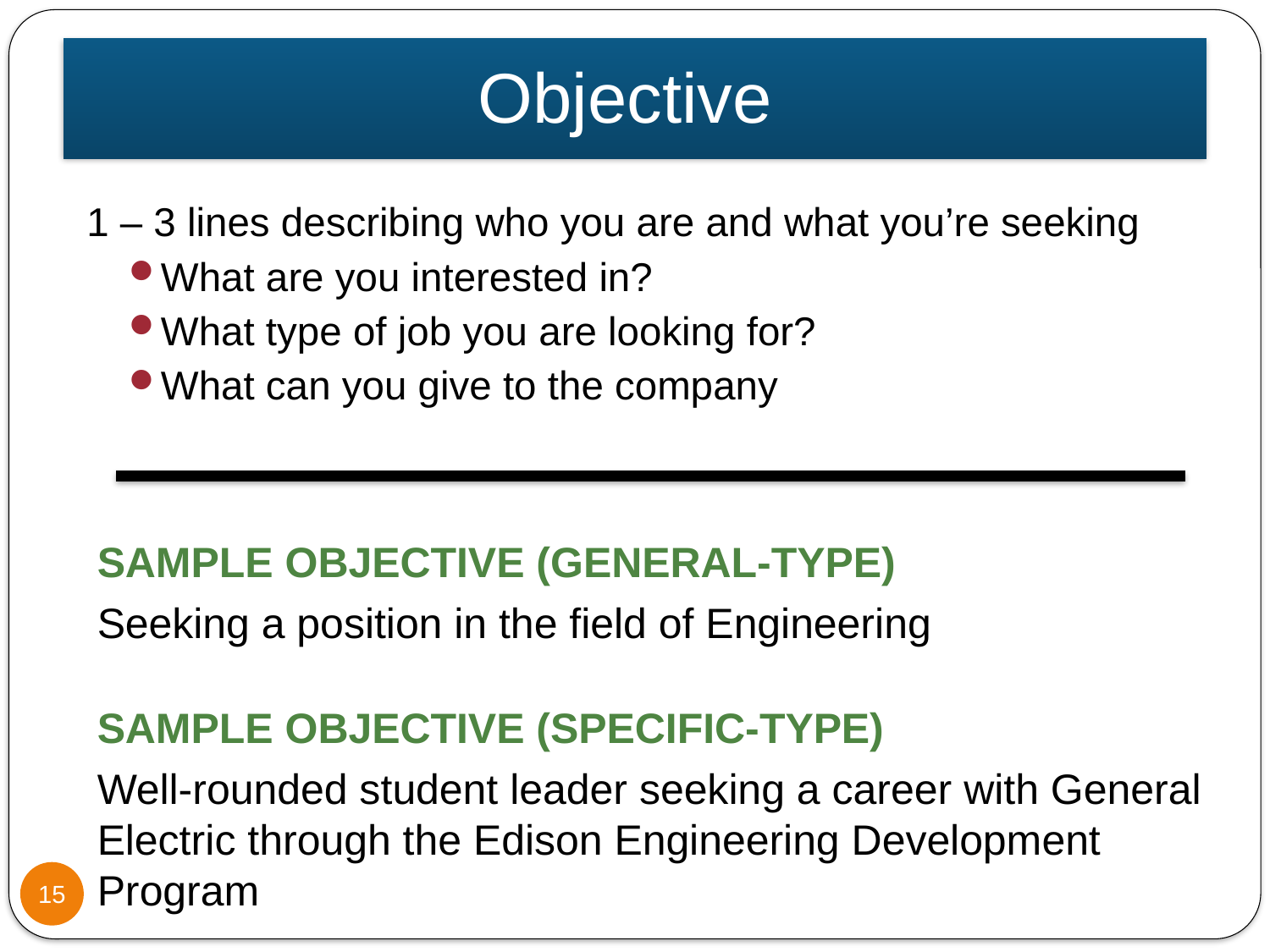

# Objective
1 – 3 lines describing who you are and what you’re seeking
What are you interested in?
What type of job you are looking for?
What can you give to the company

Sample Objective (general-type)
Seeking a position in the field of Engineering

Sample Objective (Specific-Type)
Well-rounded student leader seeking a career with General Electric through the Edison Engineering Development Program

15